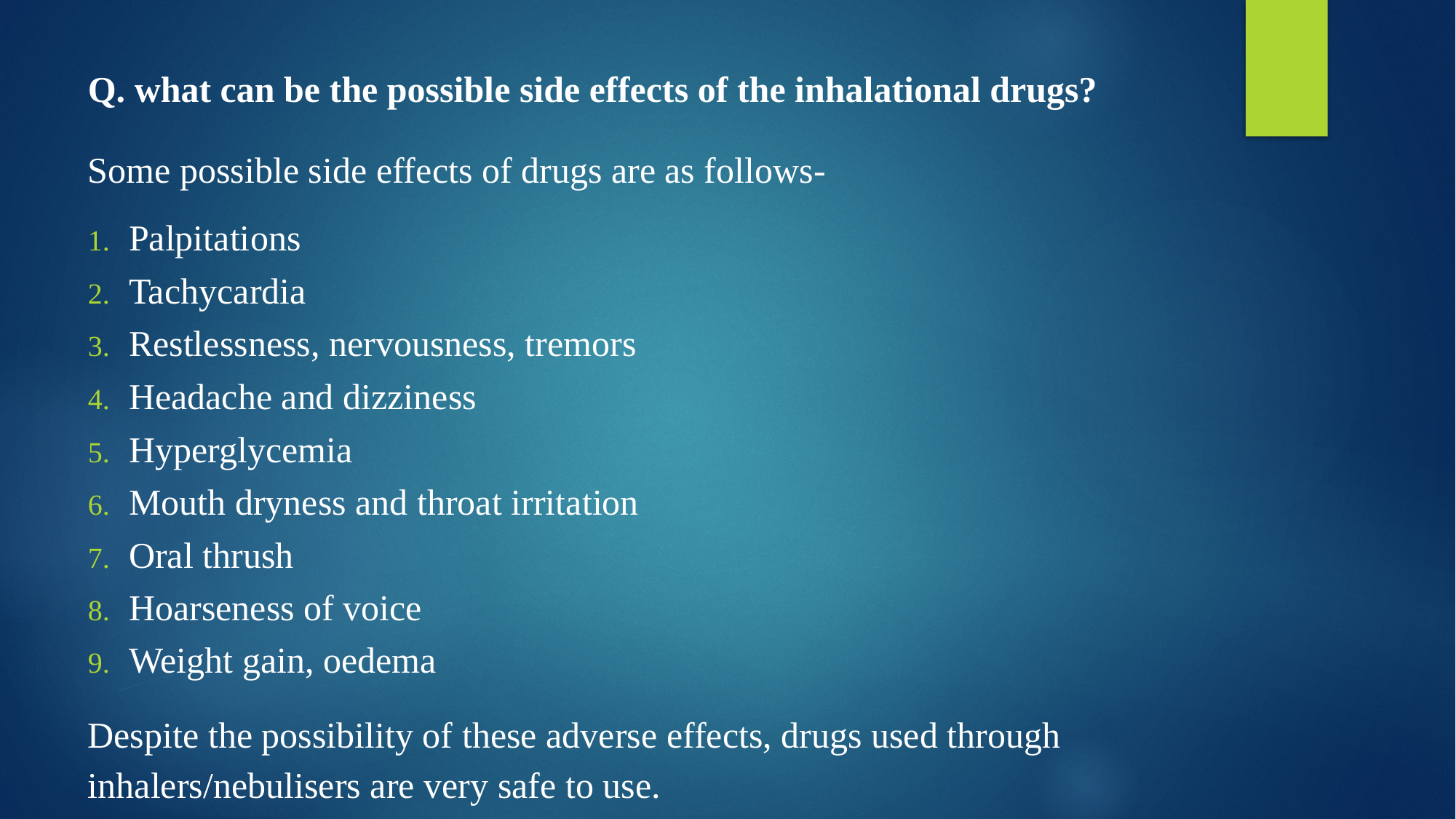

Q. what can be the possible side effects of the inhalational drugs?
Some possible side effects of drugs are as follows-
Palpitations
Tachycardia
Restlessness, nervousness, tremors
Headache and dizziness
Hyperglycemia
Mouth dryness and throat irritation
Oral thrush
Hoarseness of voice
Weight gain, oedema
Despite the possibility of these adverse effects, drugs used through inhalers/nebulisers are very safe to use.
#